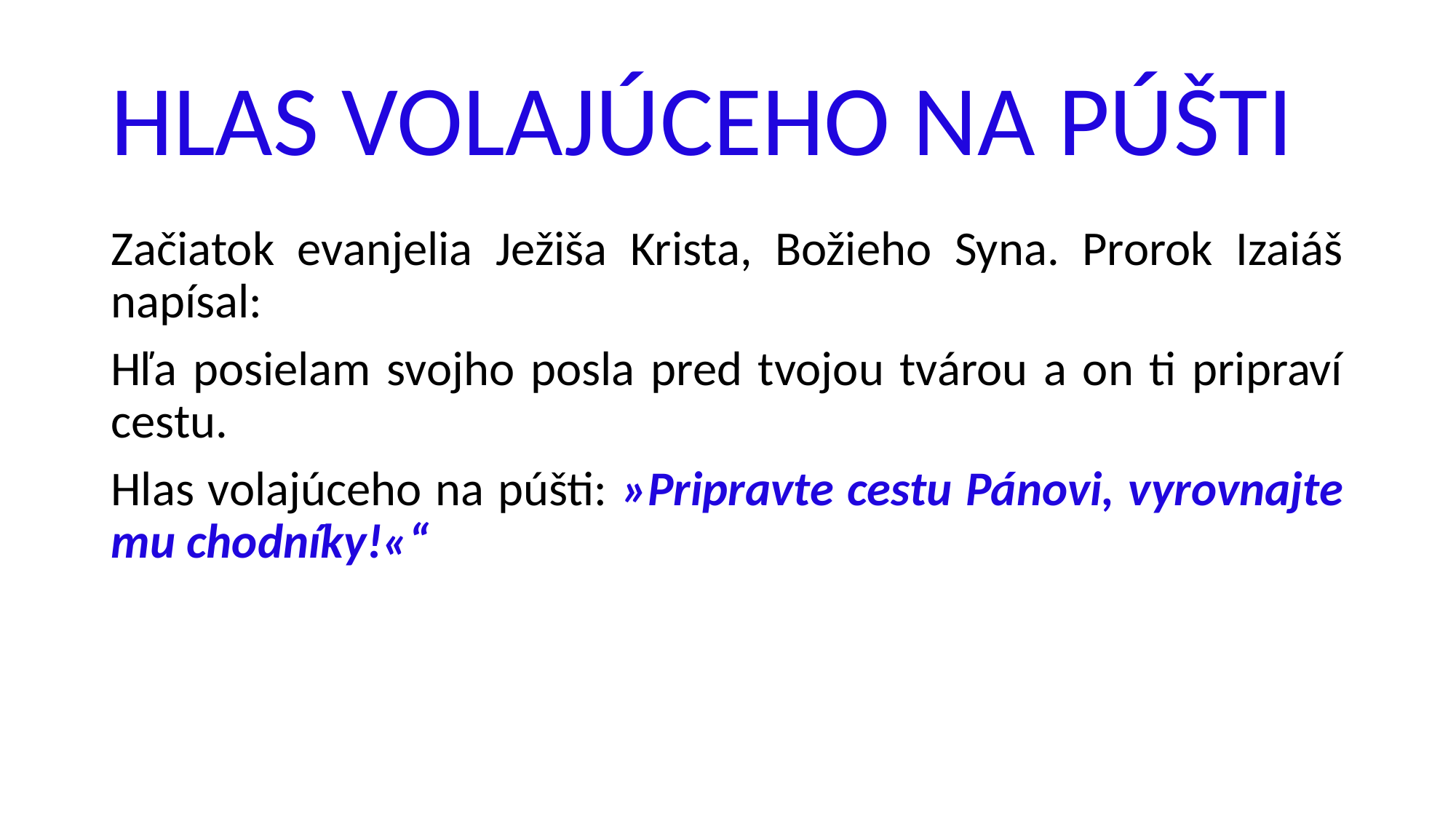

# HLAS VOLAJÚCEHO NA PÚŠTI
Začiatok evanjelia Ježiša Krista, Božieho Syna. Prorok Izaiáš napísal:
Hľa posielam svojho posla pred tvojou tvárou a on ti pripraví cestu.
Hlas volajúceho na púšti: »Pripravte cestu Pánovi, vyrovnajte mu chodníky!«“